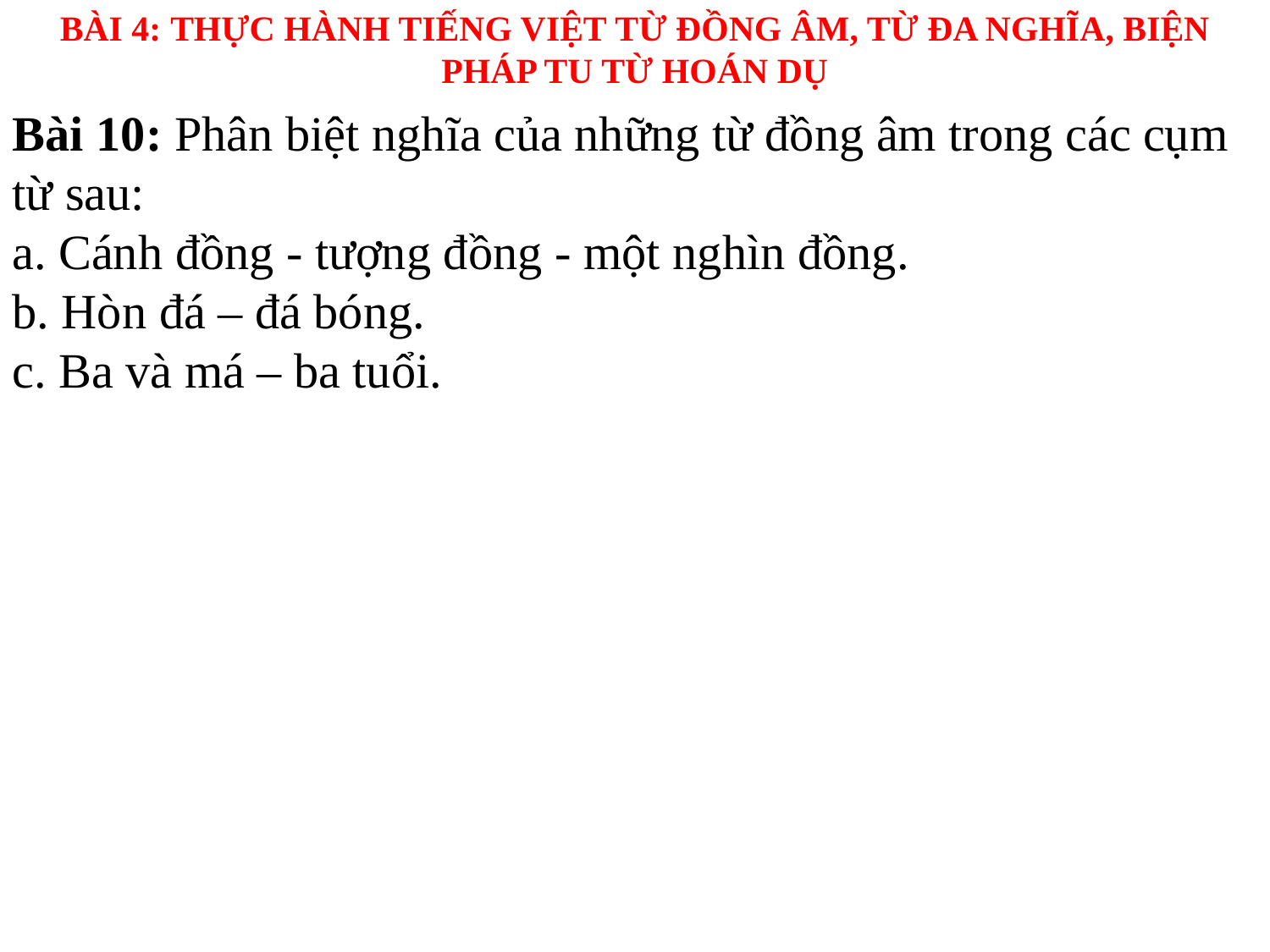

BÀI 4: THỰC HÀNH TIẾNG VIỆT TỪ ĐỒNG ÂM, TỪ ĐA NGHĨA, BIỆN PHÁP TU TỪ HOÁN DỤ

Bài 10: Phân biệt nghĩa của những từ đồng âm trong các cụm từ sau:
a. Cánh đồng - tượng đồng - một nghìn đồng.
b. Hòn đá – đá bóng.
c. Ba và má – ba tuổi.